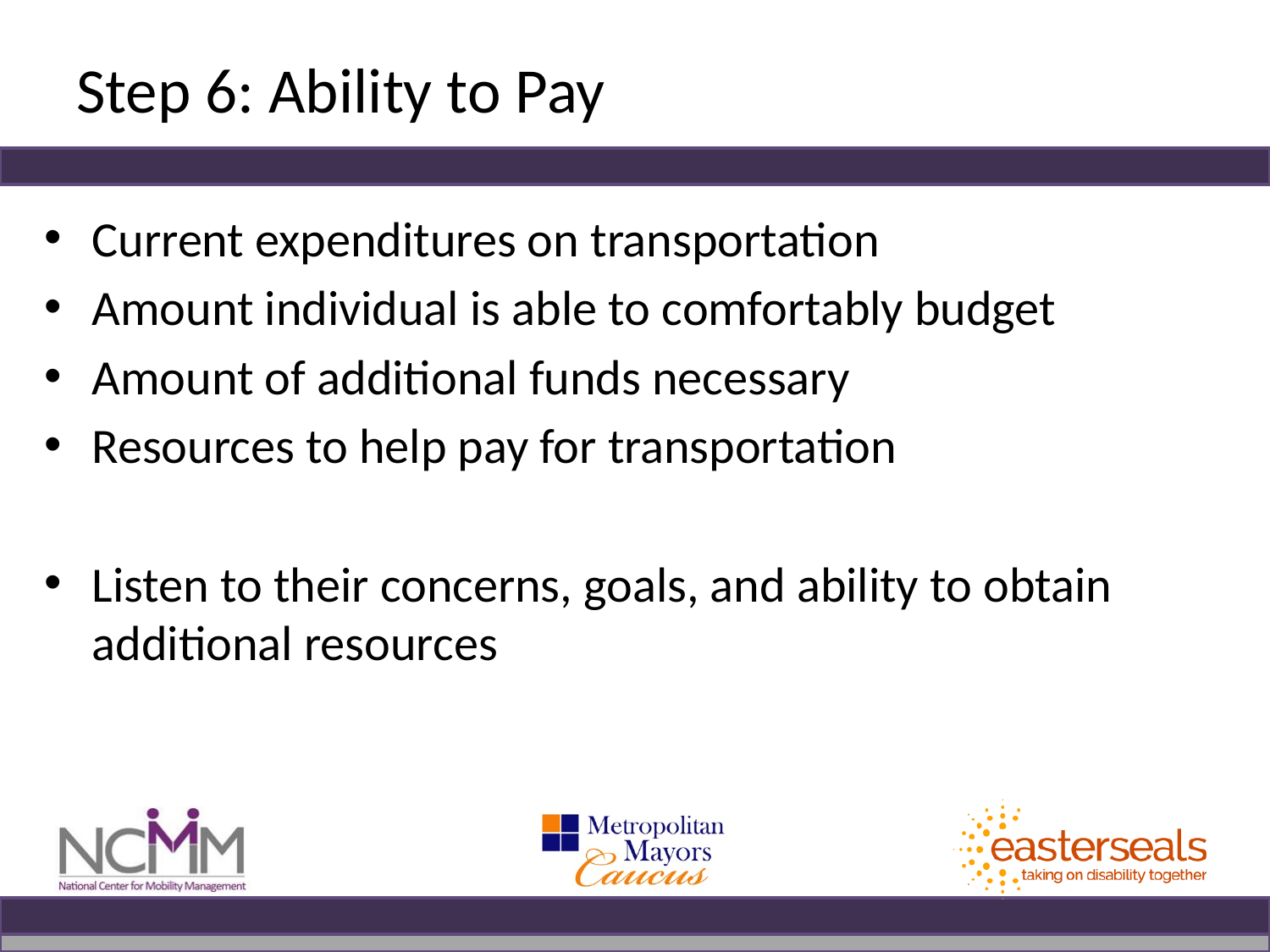

# Step 6: Ability to Pay
Current expenditures on transportation
Amount individual is able to comfortably budget
Amount of additional funds necessary
Resources to help pay for transportation

Listen to their concerns, goals, and ability to obtain additional resources